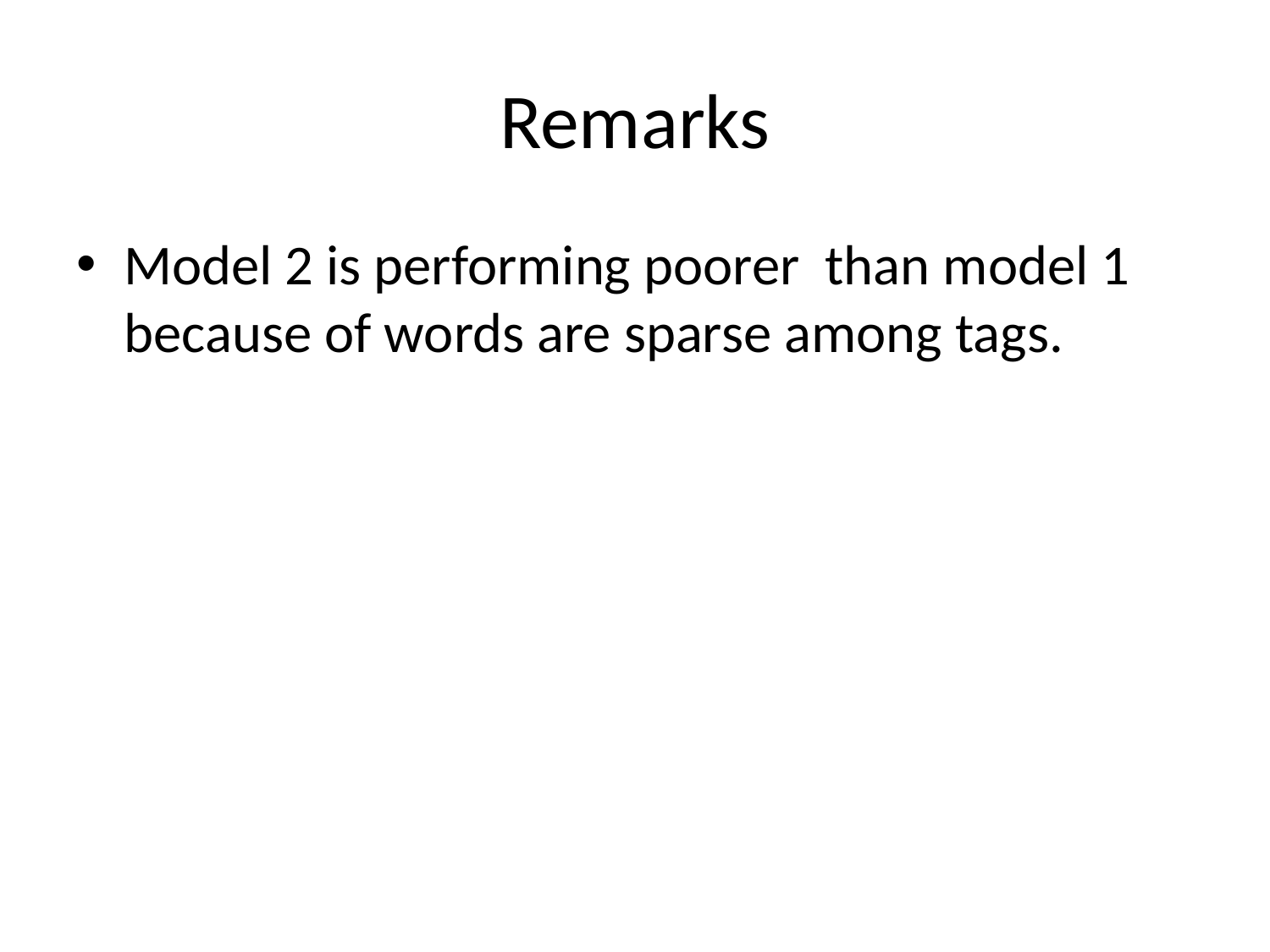

# Remarks
Model 2 is performing poorer  than model 1 because of words are sparse among tags.